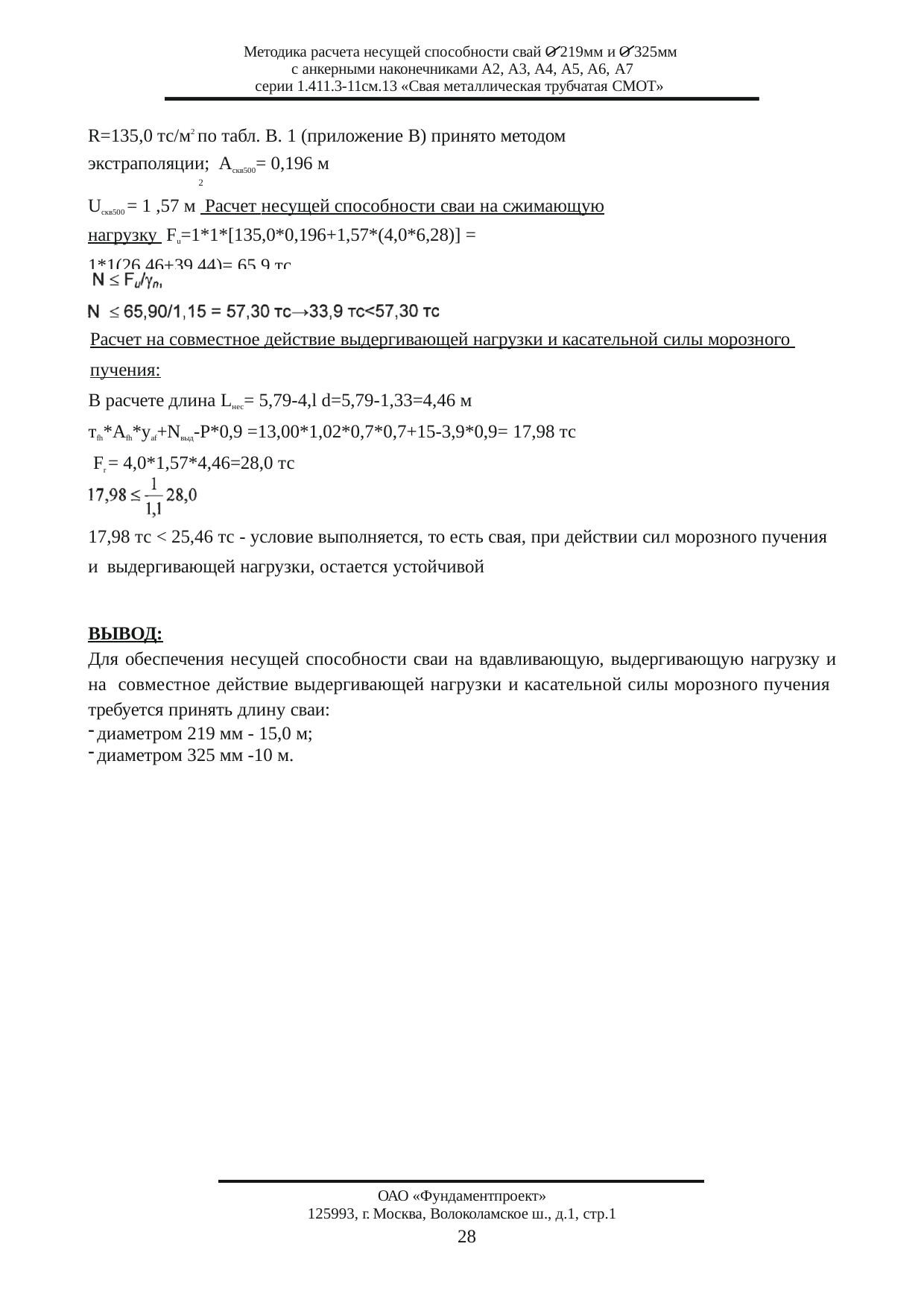

Методика расчета несущей способности свай О 219мм и О 325мм  с анкерными наконечниками А2, А3, А4, А5, А6, А7
серии 1.411.3-11см.13 «Свая металлическая трубчатая СМОТ»

R=135,0 тс/м2 по табл. В. 1 (приложение В) принято методом экстраполяции;  Аcкв500= 0,196 м
2
Ucкв500 = 1 ,57 м  Расчет несущей способности сваи на сжимающую нагрузку  Fu=1*1*[135,0*0,196+1,57*(4,0*6,28)] = 1*1(26,46+39,44)= 65,9 тс.

Расчет на совместное действие выдергивающей нагрузки и касательной силы морозного  пучения:
В расчете длина Lнес= 5,79-4,l d=5,79-1,33=4,46 м  тfh*Аfh*уaf+Nвыд-Р*0,9 =13,00*1,02*0,7*0,7+15-3,9*0,9= 17,98 тс  Fr = 4,0*1,57*4,46=28,0 тс

17,98 тс < 25,46 тс - условие выполняется, то есть свая, при действии сил морозного пучения и  выдергивающей нагрузки, остается устойчивой

ВЫВОД:
Для обеспечения несущей способности сваи на вдавливающую, выдергивающую нагрузку и на  совместное действие выдергивающей нагрузки и касательной силы морозного пучения  требуется принять длину сваи:
диаметром 219 мм - 15,0 м;
диаметром 325 мм -10 м.

ОАО «Фундаментпроект»
125993, г. Москва, Волоколамское ш., д.1, стр.1
28